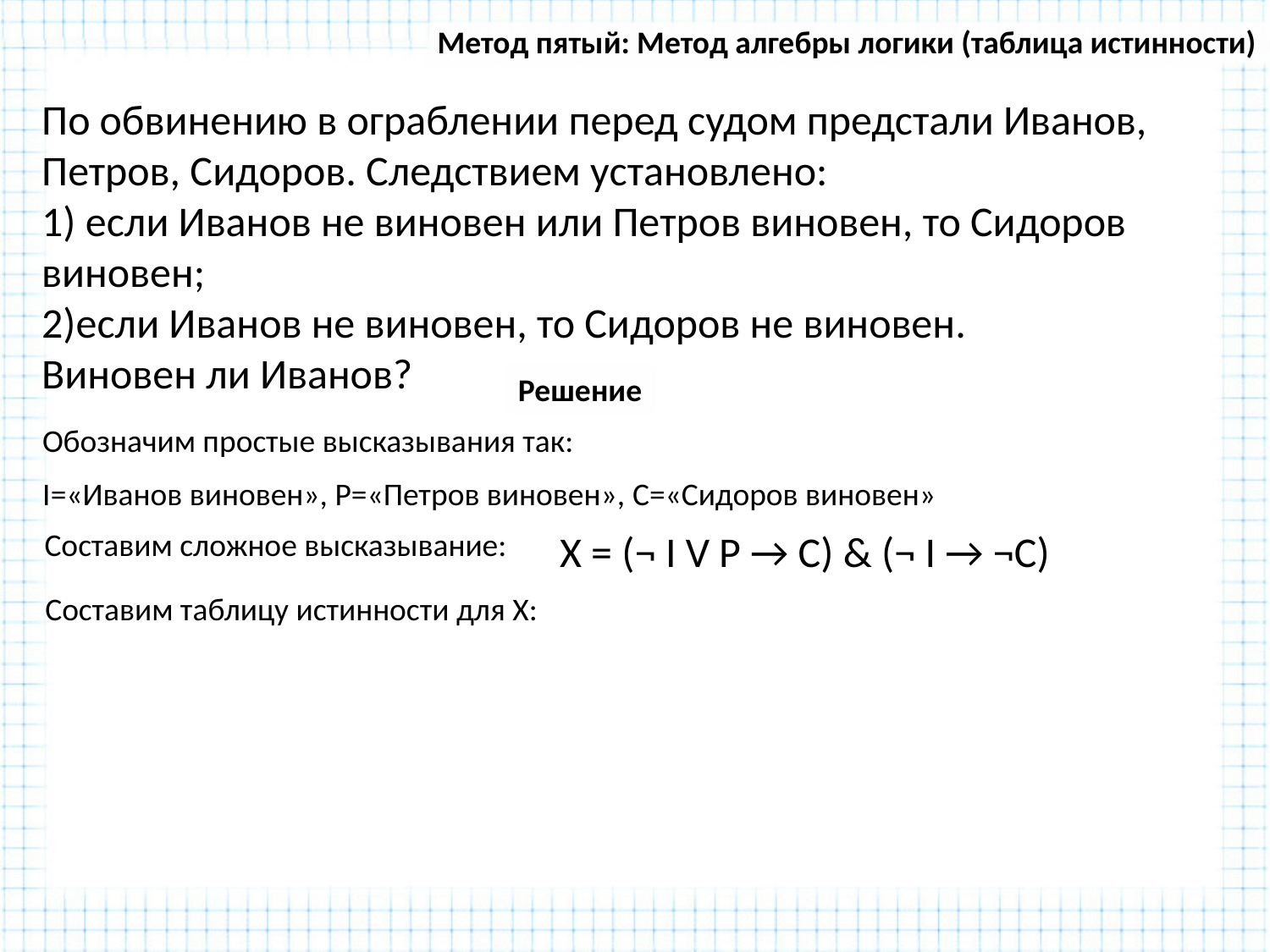

Метод пятый: Метод алгебры логики (таблица истинности)
По обвинению в ограблении перед судом предстали Иванов, Петров, Сидоров. Следствием установлено:
1) если Иванов не виновен или Петров виновен, то Сидоров виновен;
2)если Иванов не виновен, то Сидоров не виновен.
Виновен ли Иванов?
Решение
Обозначим простые высказывания так:
I=«Иванов виновен», P=«Петров виновен», C=«Сидоров виновен»
Составим сложное высказывание:
X = (¬ I V P → C) & (¬ I → ¬C)
Составим таблицу истинности для Х: